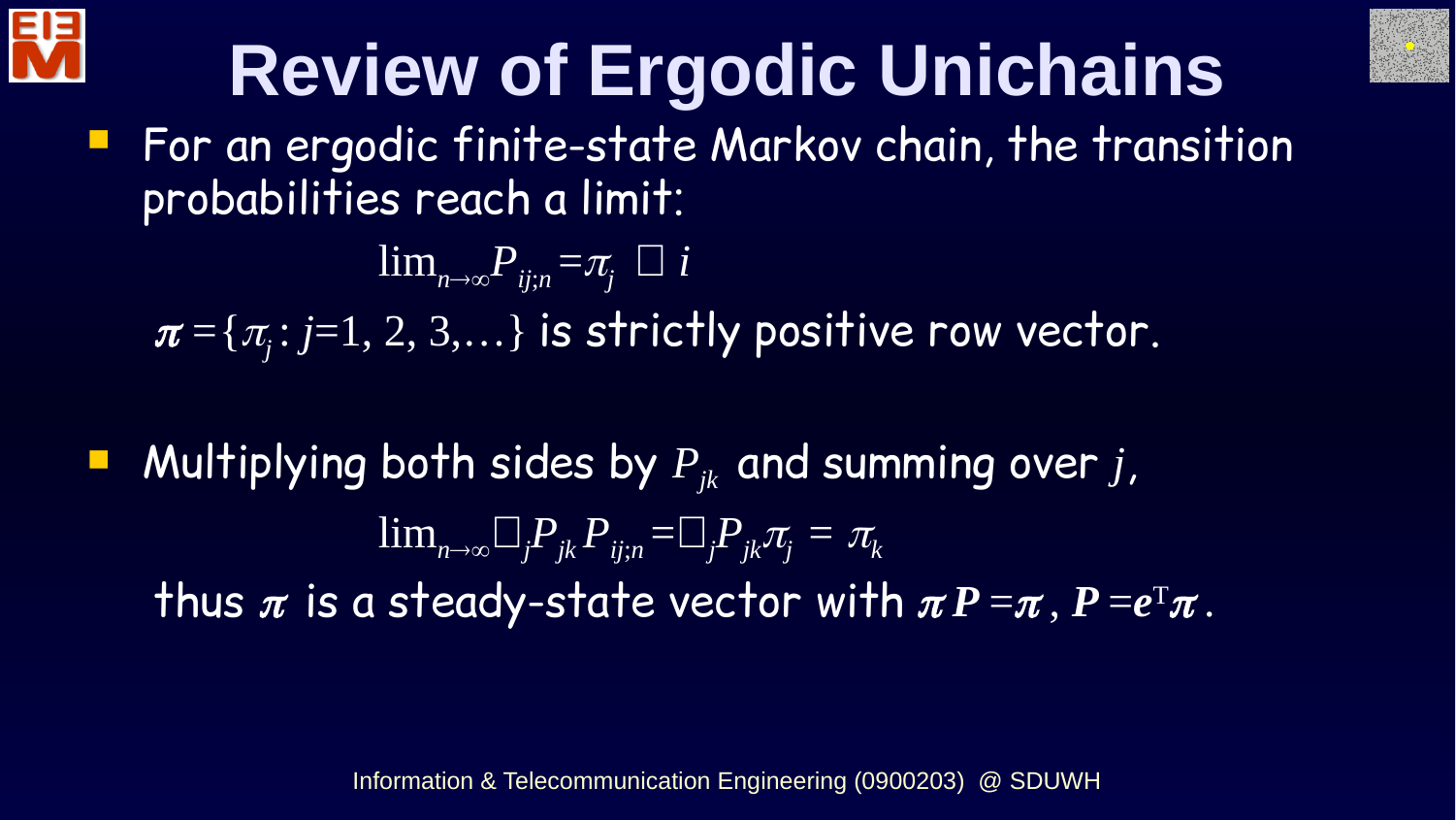

Review of Ergodic Unichains

For an ergodic finite-state Markov chain, the transition probabilities reach a limit:
		limn→∞Pij;n =πj   ∀ i
      π ={πj : j=1, 2, 3,…} is strictly positive row vector.

Multiplying both sides by Pjk  and summing over j,
		limn→∞ΣjPjk Pij;n =ΣjPjkπj  = πk
      thus π  is a steady-state vector with π P =π , P =eTπ .
Information & Telecommunication Engineering (0900203)  @ SDUWH